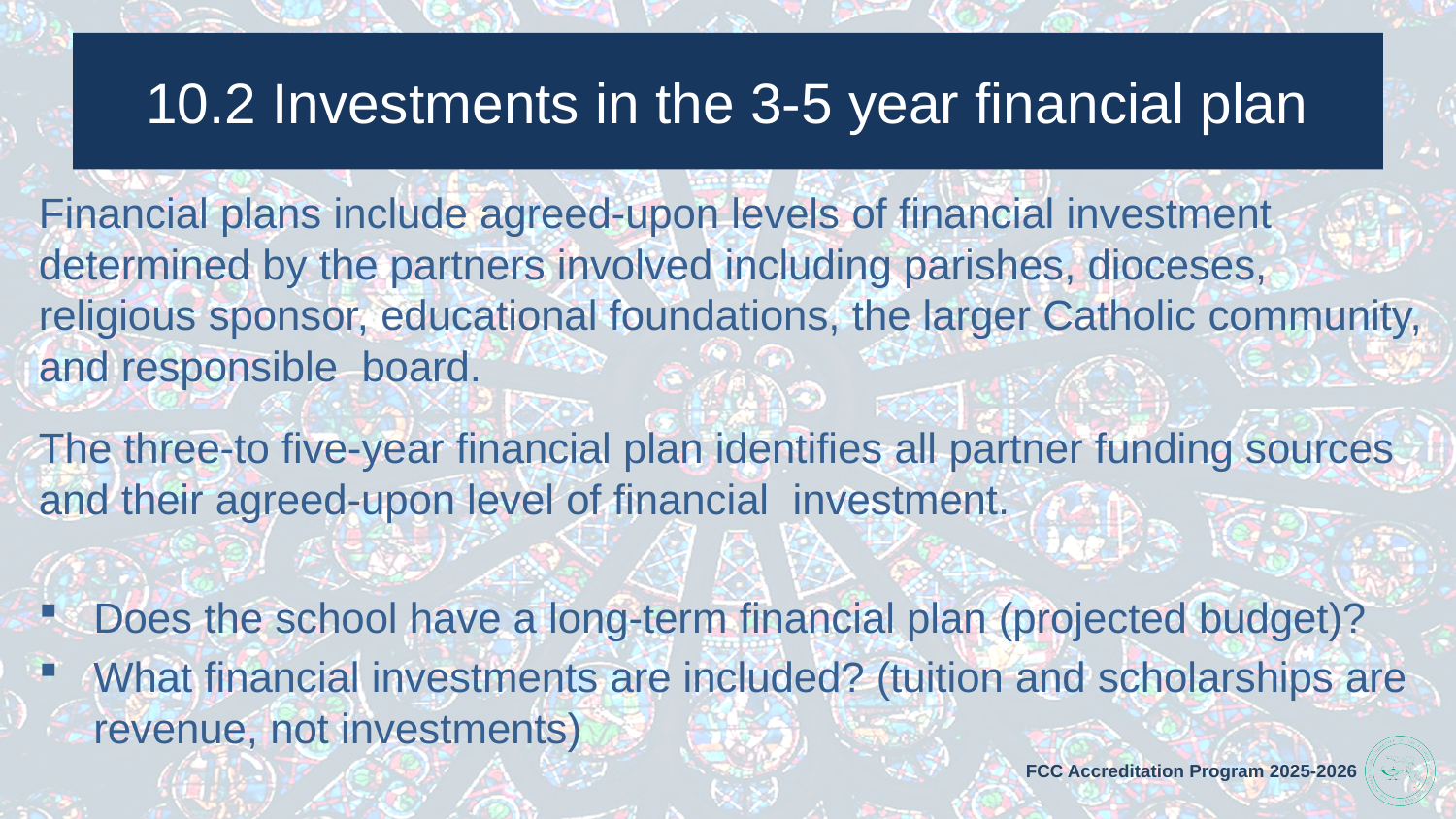

# 10.2 Investments in the 3-5 year financial plan
Financial plans include agreed-upon levels of financial investment determined by the partners involved including parishes, dioceses, religious sponsor, educational foundations, the larger Catholic community, and responsible  board.

The three-to five-year financial plan identifies all partner funding sources and their agreed-upon level of financial  investment.

Does the school have a long-term financial plan (projected budget)?
What financial investments are included? (tuition and scholarships are revenue, not investments)